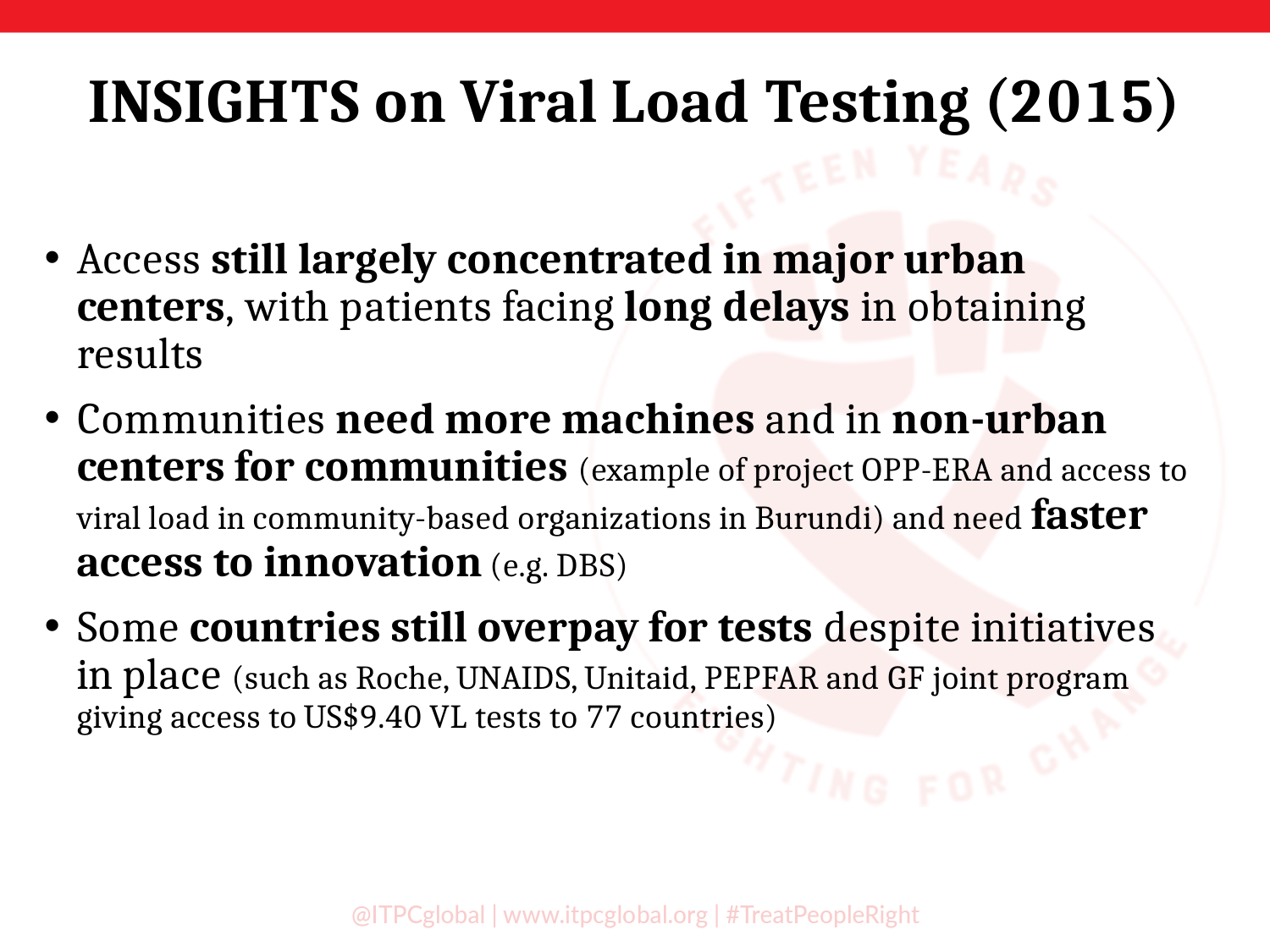

# INSIGHTS on Viral Load Testing (2015)
Access still largely concentrated in major urban centers, with patients facing long delays in obtaining results
Communities need more machines and in non-urban centers for communities (example of project OPP-ERA and access to viral load in community-based organizations in Burundi) and need faster access to innovation (e.g. DBS)
Some countries still overpay for tests despite initiatives in place (such as Roche, UNAIDS, Unitaid, PEPFAR and GF joint program giving access to US$9.40 VL tests to 77 countries)